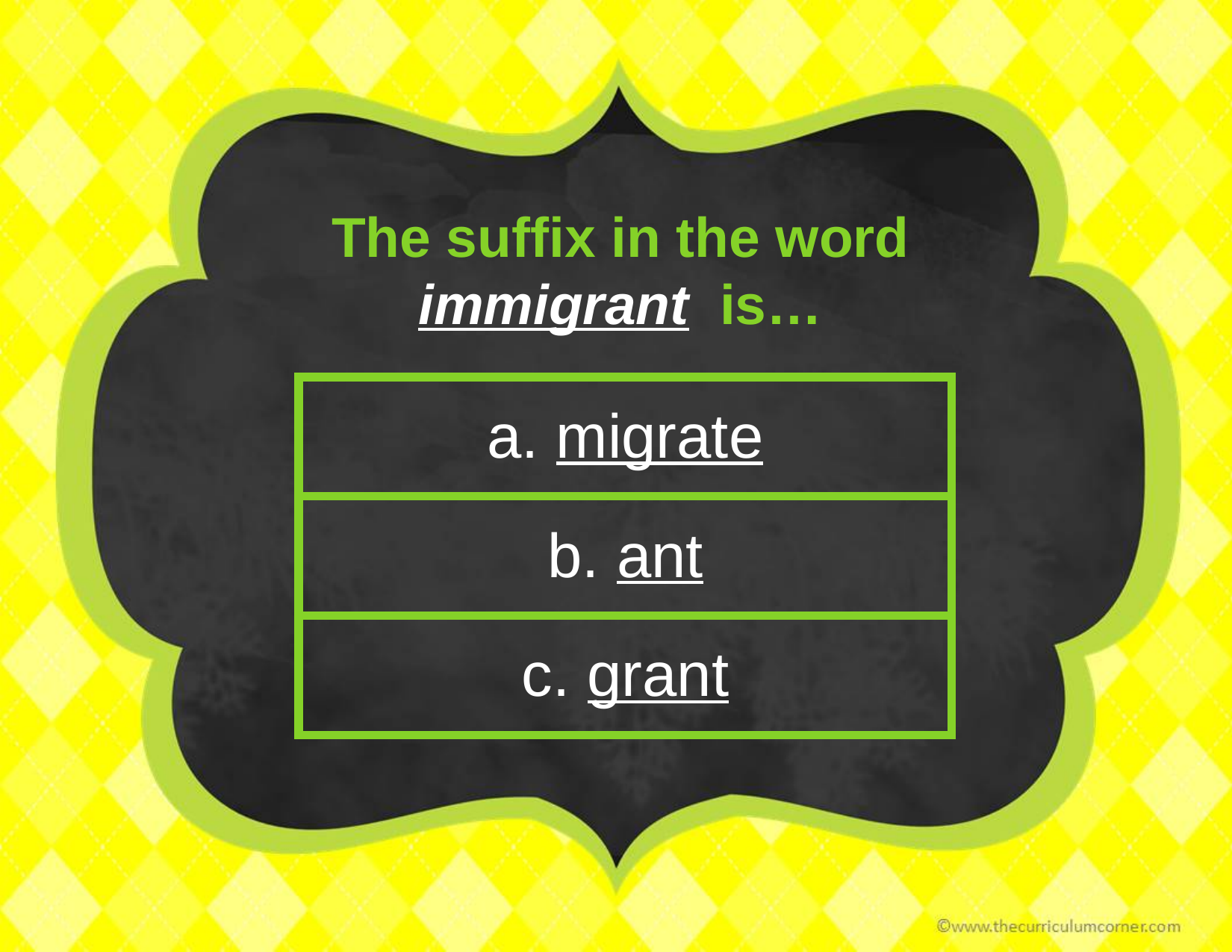

The suffix in the word immigrant  is…
| a. migrate |
| --- |
| b. ant |
| c. grant |